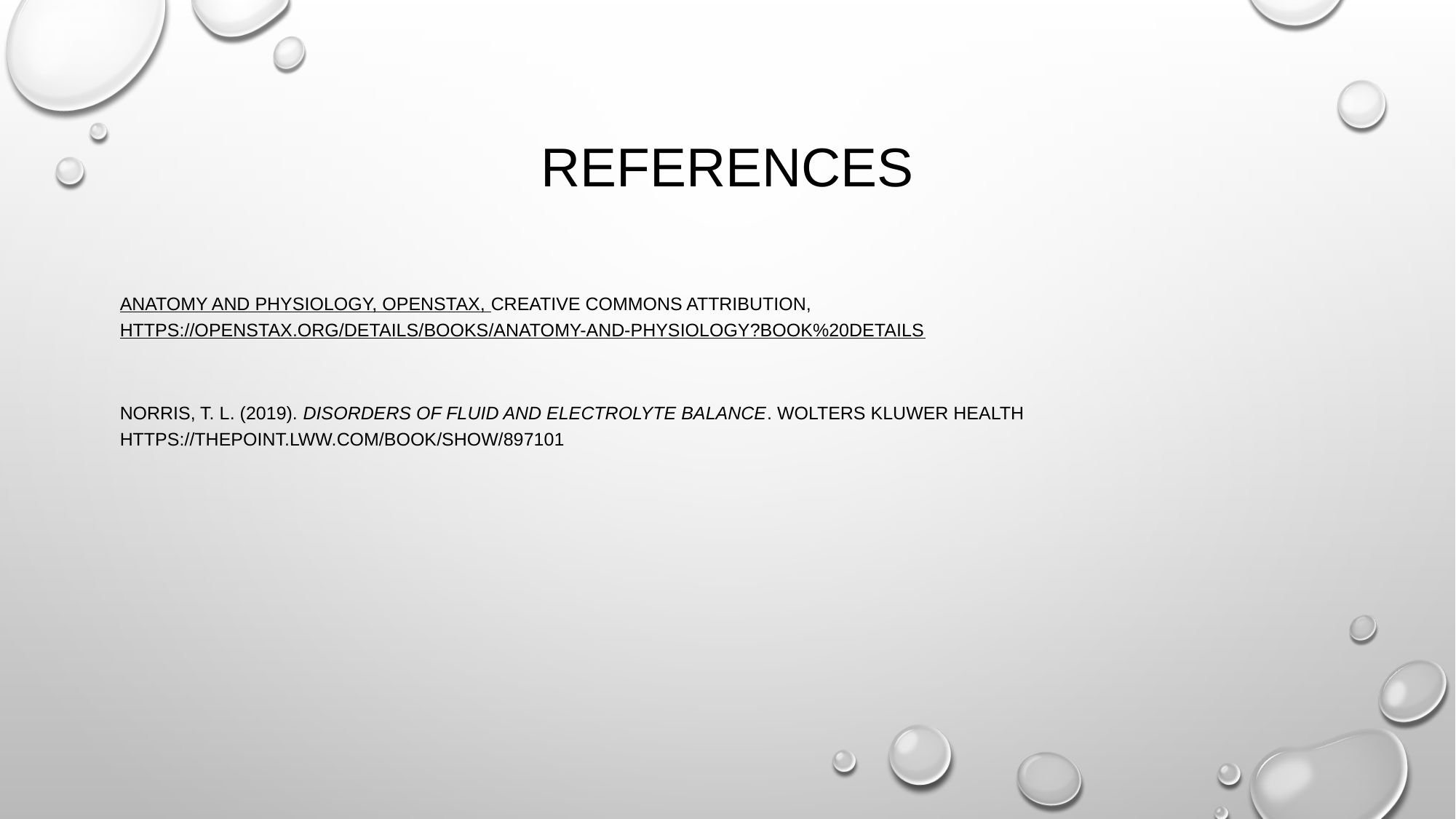

# References
Anatomy and Physiology, OpenStax, Creative Commons Attribution, https://openstax.org/details/books/anatomy-and-physiology?Book%20details

Norris, T. L. (2019). Disorders of fluid and electrolyte balance. Wolters Kluwer Health https://thepoint.lww.com/Book/Show/897101